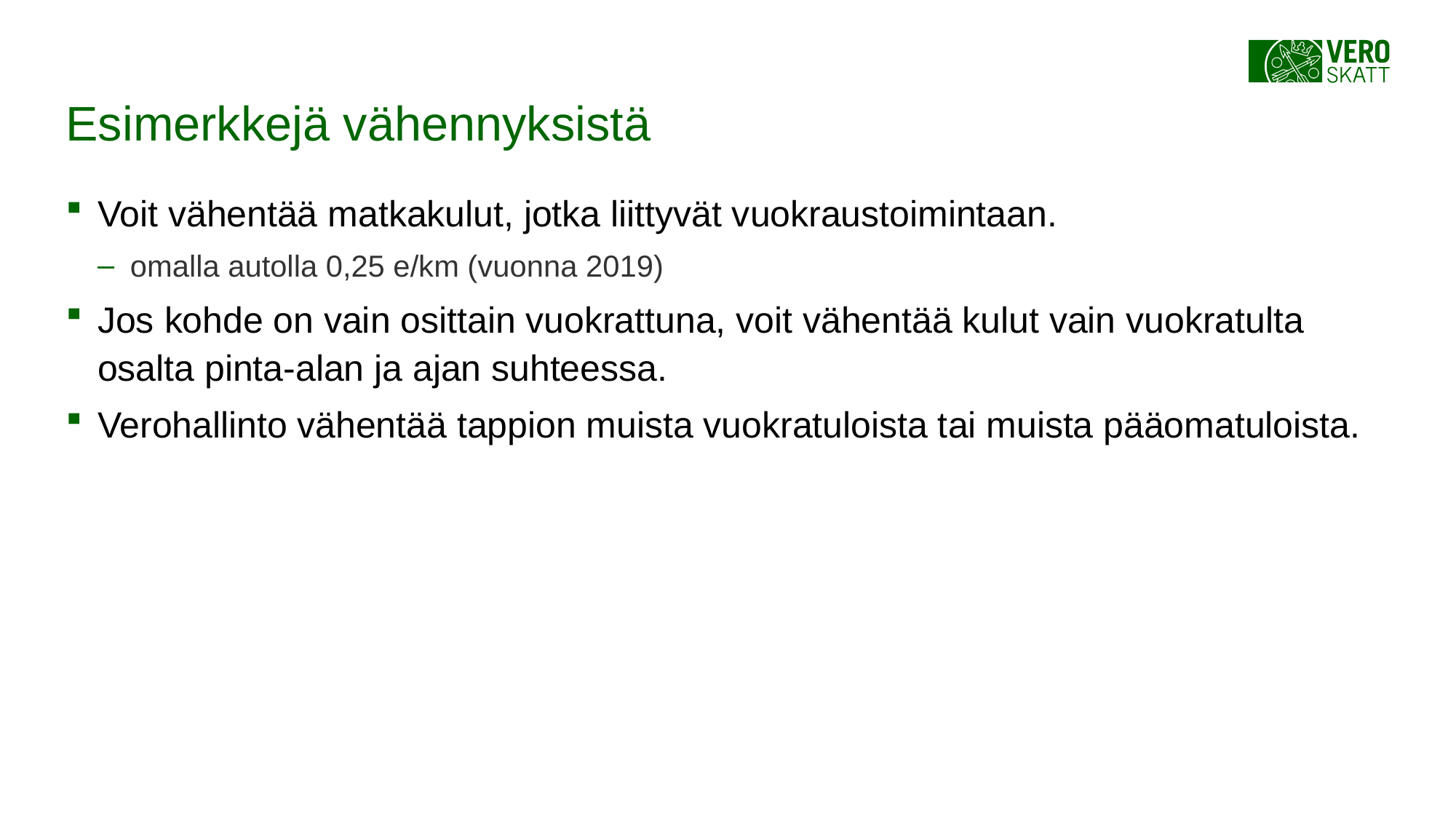

# Esimerkkejä vähennyksistä
Voit vähentää matkakulut, jotka liittyvät vuokraustoimintaan.
omalla autolla 0,25 e/km (vuonna 2019)
Jos kohde on vain osittain vuokrattuna, voit vähentää kulut vain vuokratulta osalta pinta-­alan ja ajan suhteessa.
Verohallinto vähentää tappion muista vuokratuloista tai muista pääomatuloista.